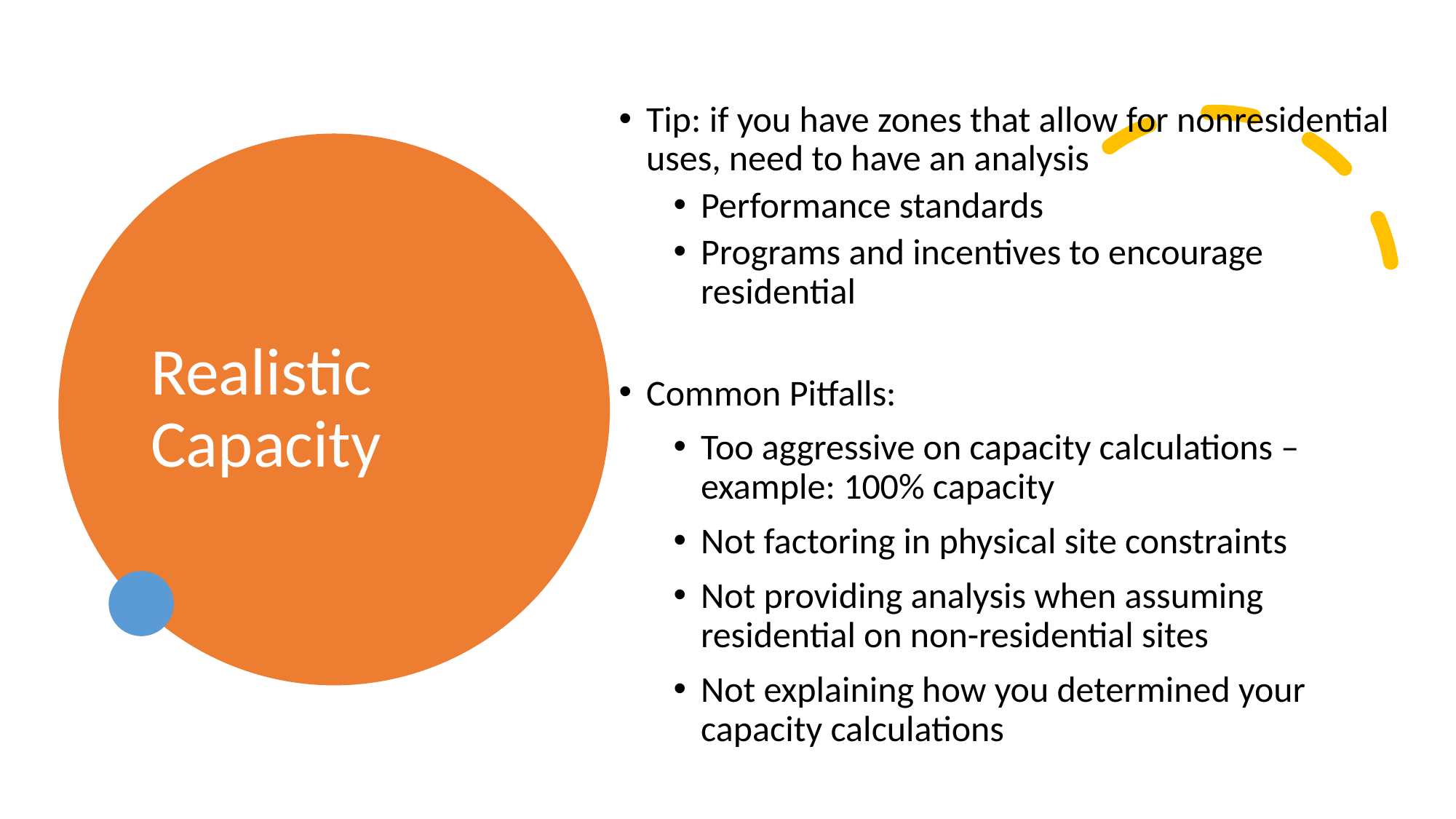

Tip: if you have zones that allow for nonresidential uses, need to have an analysis
Performance standards
Programs and incentives to encourage residential

Common Pitfalls:
Too aggressive on capacity calculations – example: 100% capacity
Not factoring in physical site constraints
Not providing analysis when assuming residential on non-residential sites
Not explaining how you determined your capacity calculations

# Realistic Capacity